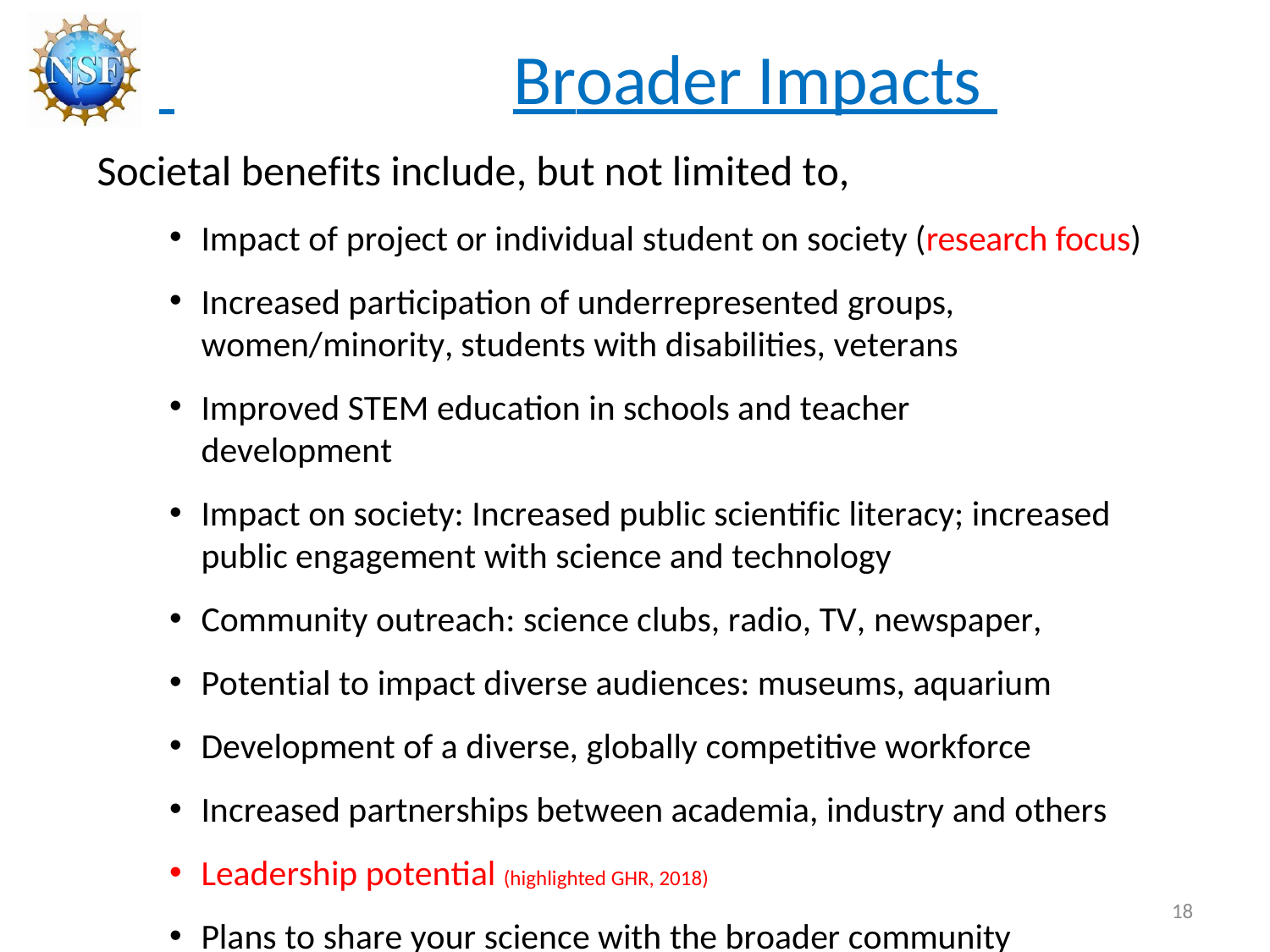

# Broader Impacts
Societal benefits include, but not limited to,
Impact of project or individual student on society (research focus)
Increased participation of underrepresented groups, women/minority, students with disabilities, veterans
Improved STEM education in schools and teacher development
Impact on society: Increased public scientific literacy; increased public engagement with science and technology
Community outreach: science clubs, radio, TV, newspaper,
Potential to impact diverse audiences: museums, aquarium
Development of a diverse, globally competitive workforce
Increased partnerships between academia, industry and others
Leadership potential (highlighted GHR, 2018)
Plans to share your science with the broader community
18